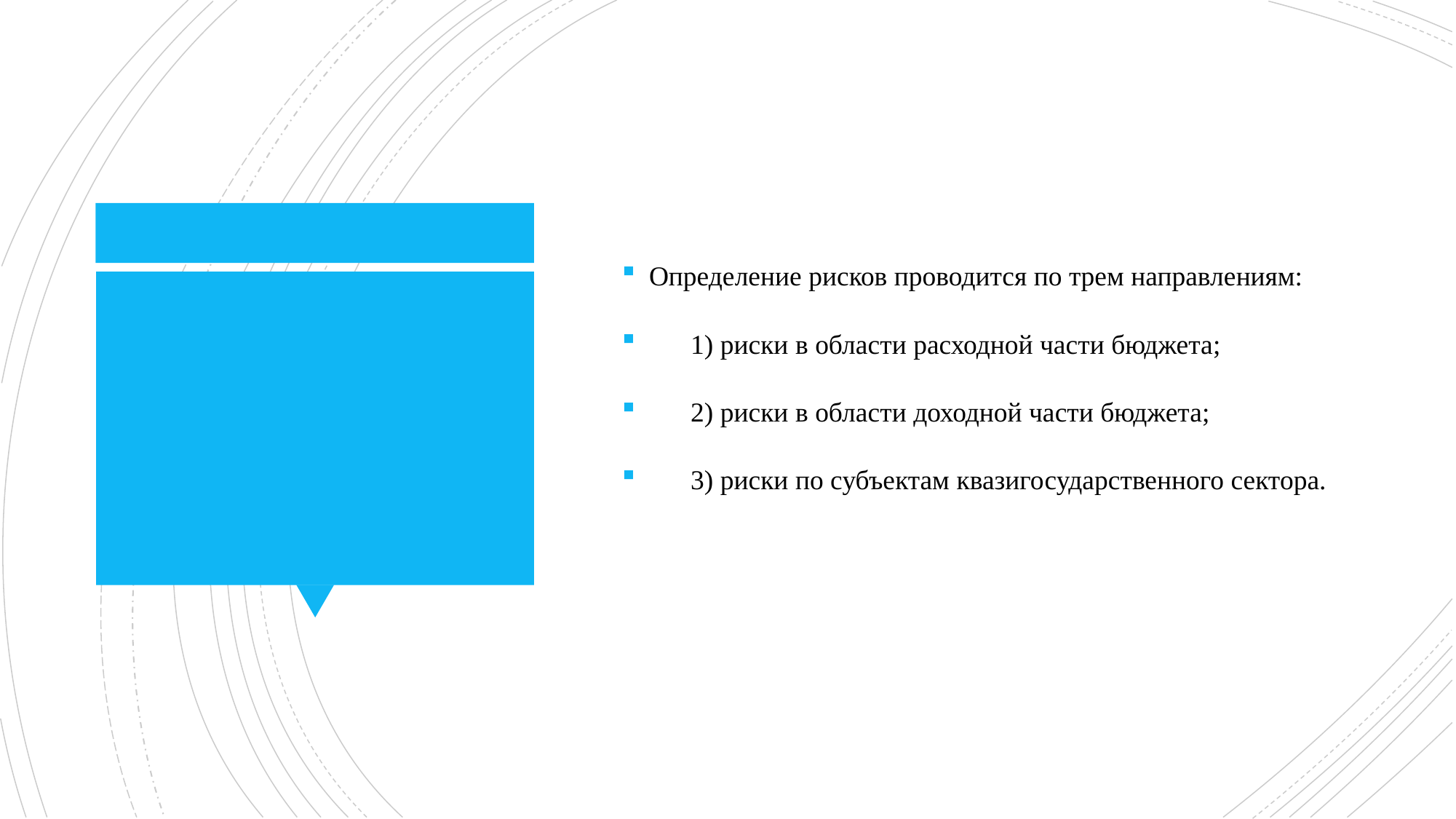

Определение рисков проводится по трем направлениям:
      1) риски в области расходной части бюджета;
      2) риски в области доходной части бюджета;
      3) риски по субъектам квазигосударственного сектора.

#